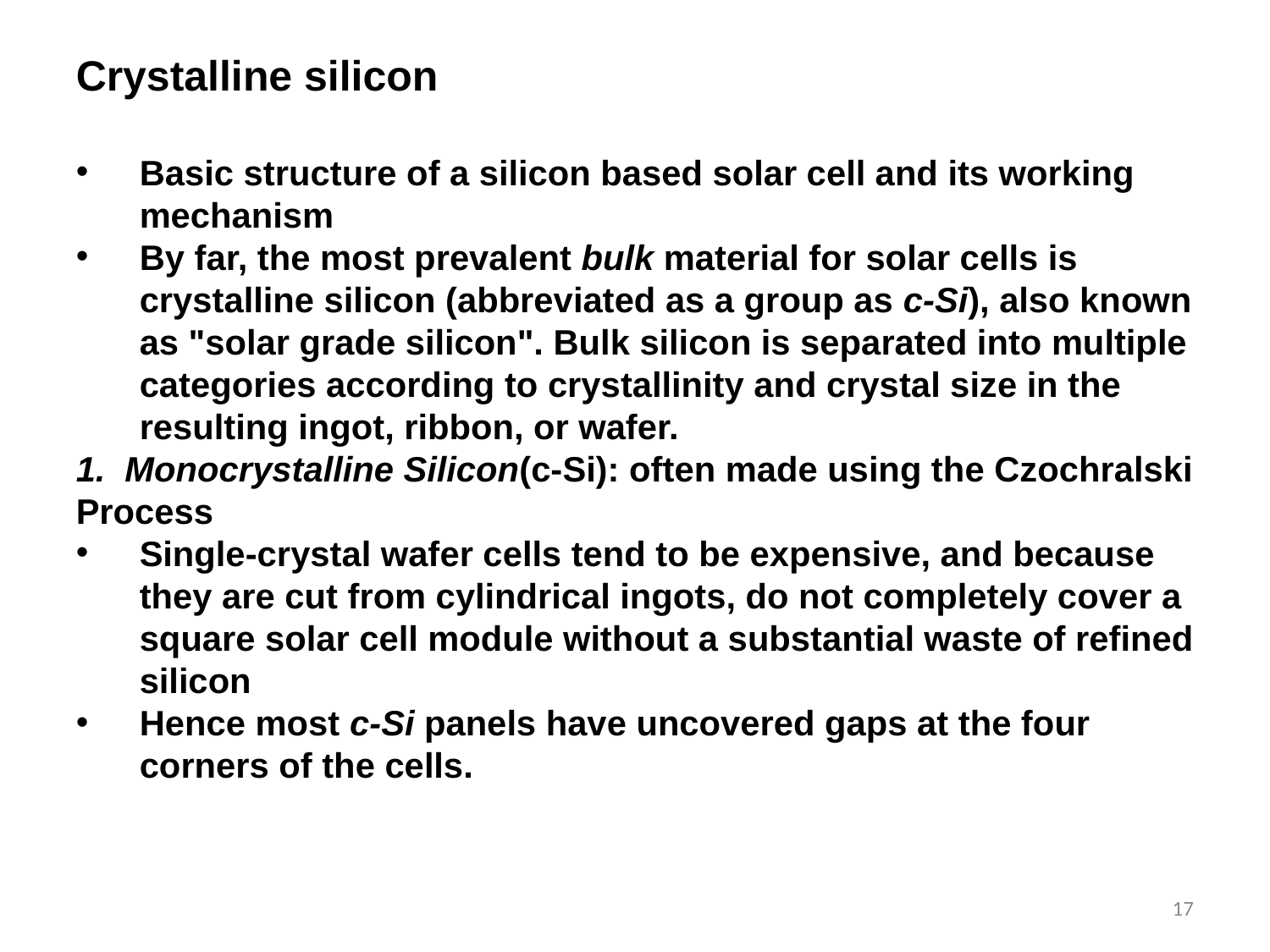

Crystalline silicon

Basic structure of a silicon based solar cell and its working mechanism
By far, the most prevalent bulk material for solar cells is crystalline silicon (abbreviated as a group as c-Si), also known as "solar grade silicon". Bulk silicon is separated into multiple categories according to crystallinity and crystal size in the resulting ingot, ribbon, or wafer.
1.  Monocrystalline Silicon(c-Si): often made using the Czochralski Process
Single-crystal wafer cells tend to be expensive, and because they are cut from cylindrical ingots, do not completely cover a square solar cell module without a substantial waste of refined silicon
Hence most c-Si panels have uncovered gaps at the four corners of the cells.

17